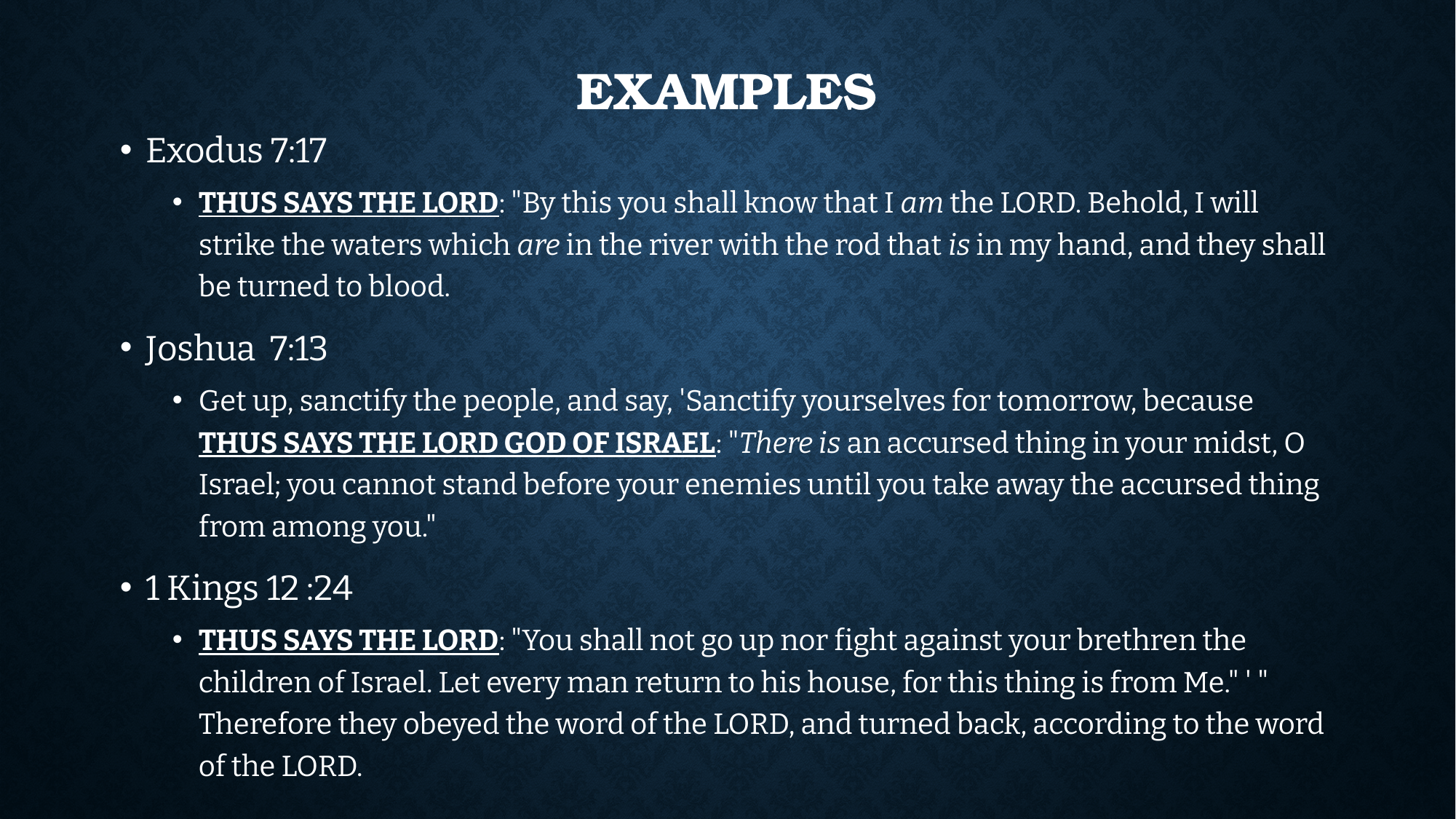

# Examples
Exodus 7:17
THUS SAYS THE LORD: "By this you shall know that I am the LORD. Behold, I will strike the waters which are in the river with the rod that is in my hand, and they shall be turned to blood.
Joshua  7:13
Get up, sanctify the people, and say, 'Sanctify yourselves for tomorrow, because THUS SAYS THE LORD GOD OF ISRAEL: "There is an accursed thing in your midst, O Israel; you cannot stand before your enemies until you take away the accursed thing from among you."
1 Kings 12 :24
THUS SAYS THE LORD: "You shall not go up nor fight against your brethren the children of Israel. Let every man return to his house, for this thing is from Me." ' " Therefore they obeyed the word of the LORD, and turned back, according to the word of the LORD.